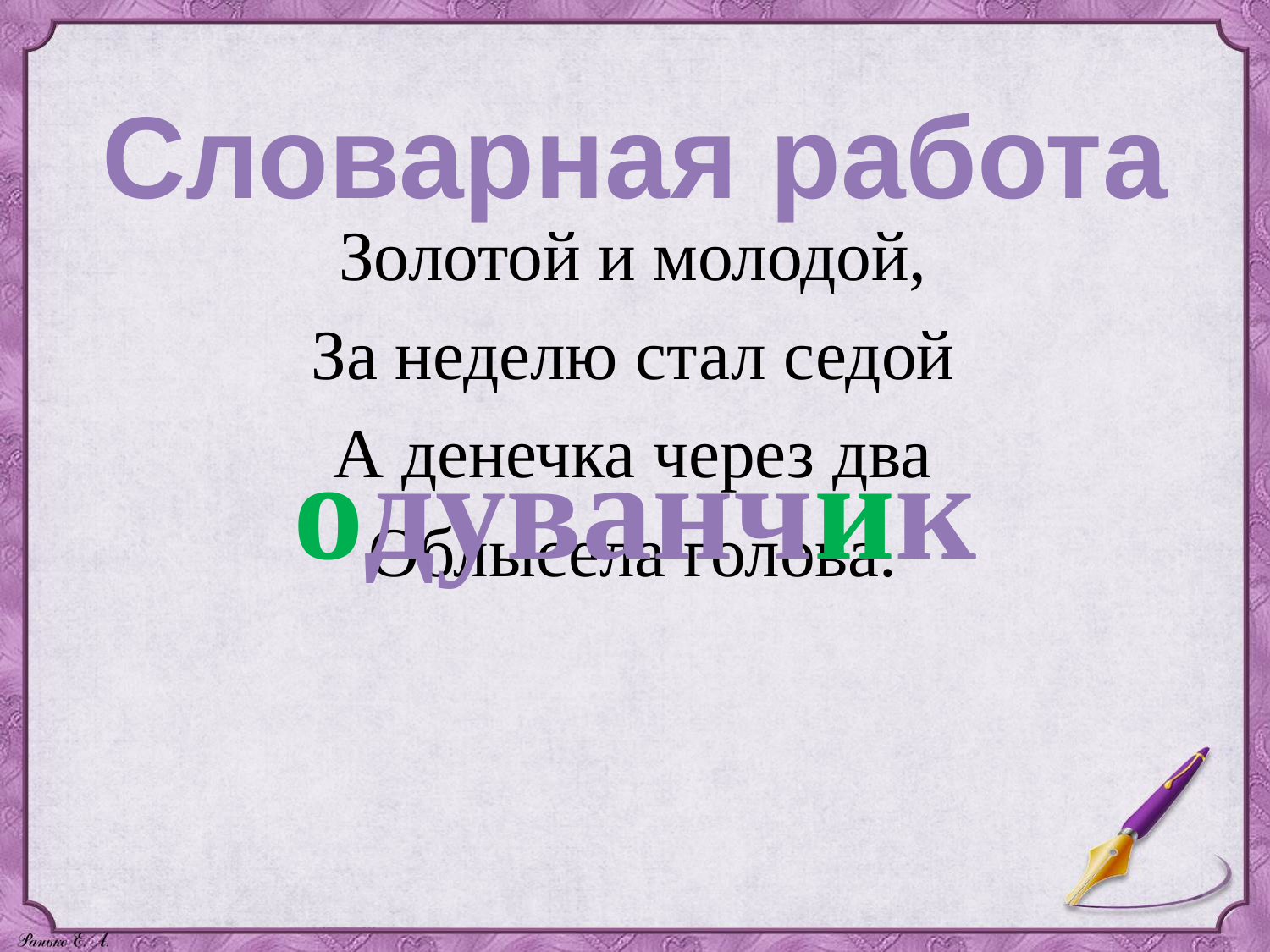

Словарная работа
Золотой и молодой,
За неделю стал седой
А денечка через два
Облысела голова.
одуванчик